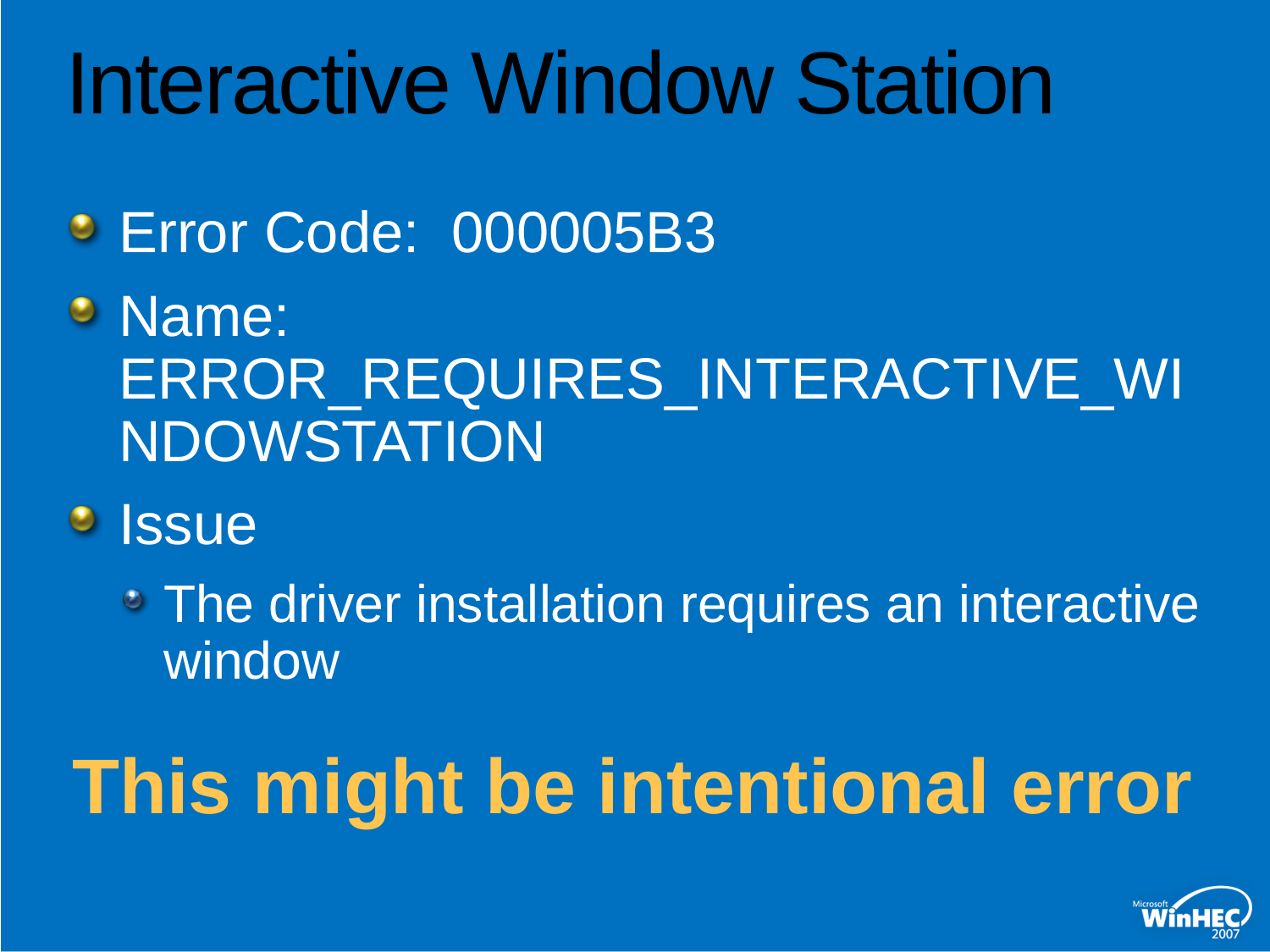

# Interactive Window Station
Error Code:  000005B3
Name: ERROR_REQUIRES_INTERACTIVE_WINDOWSTATION
Issue
The driver installation requires an interactive window
This might be intentional error